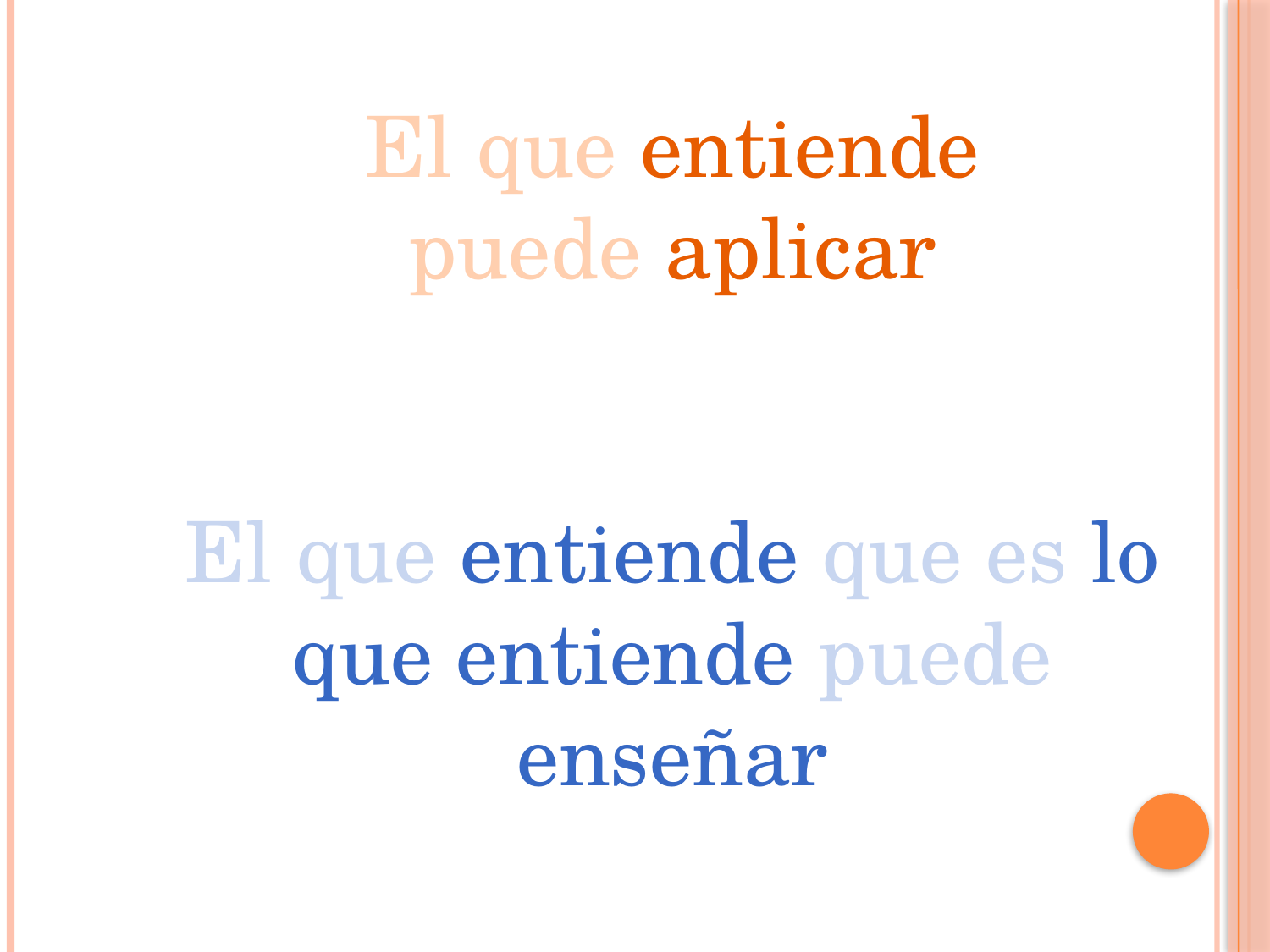

El que entiende
puede aplicar

El que entiende que es lo que entiende puede enseñar